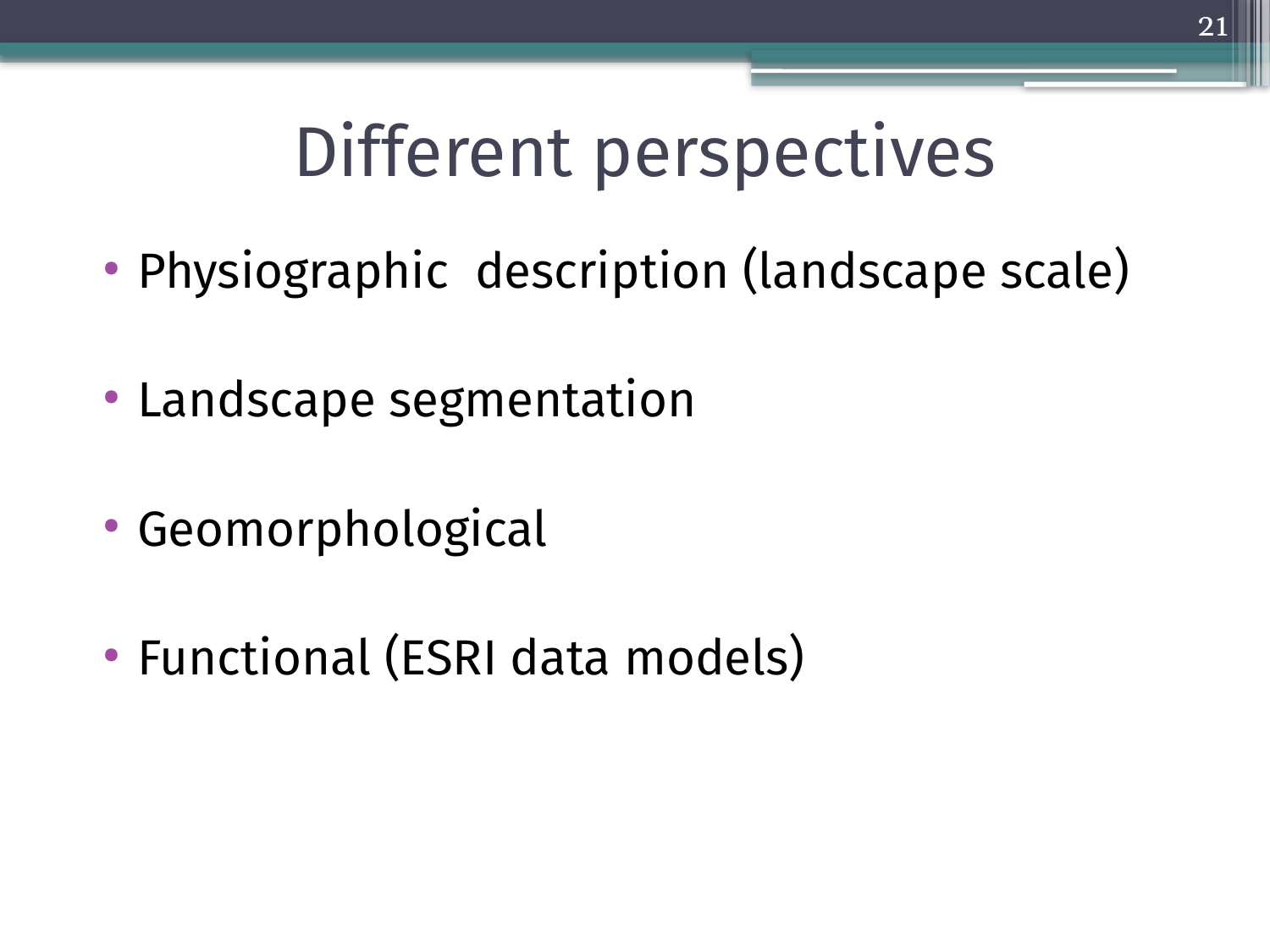

21
# Different perspectives
Physiographic  description (landscape scale)

Landscape segmentation

Geomorphological

Functional (ESRI data models)